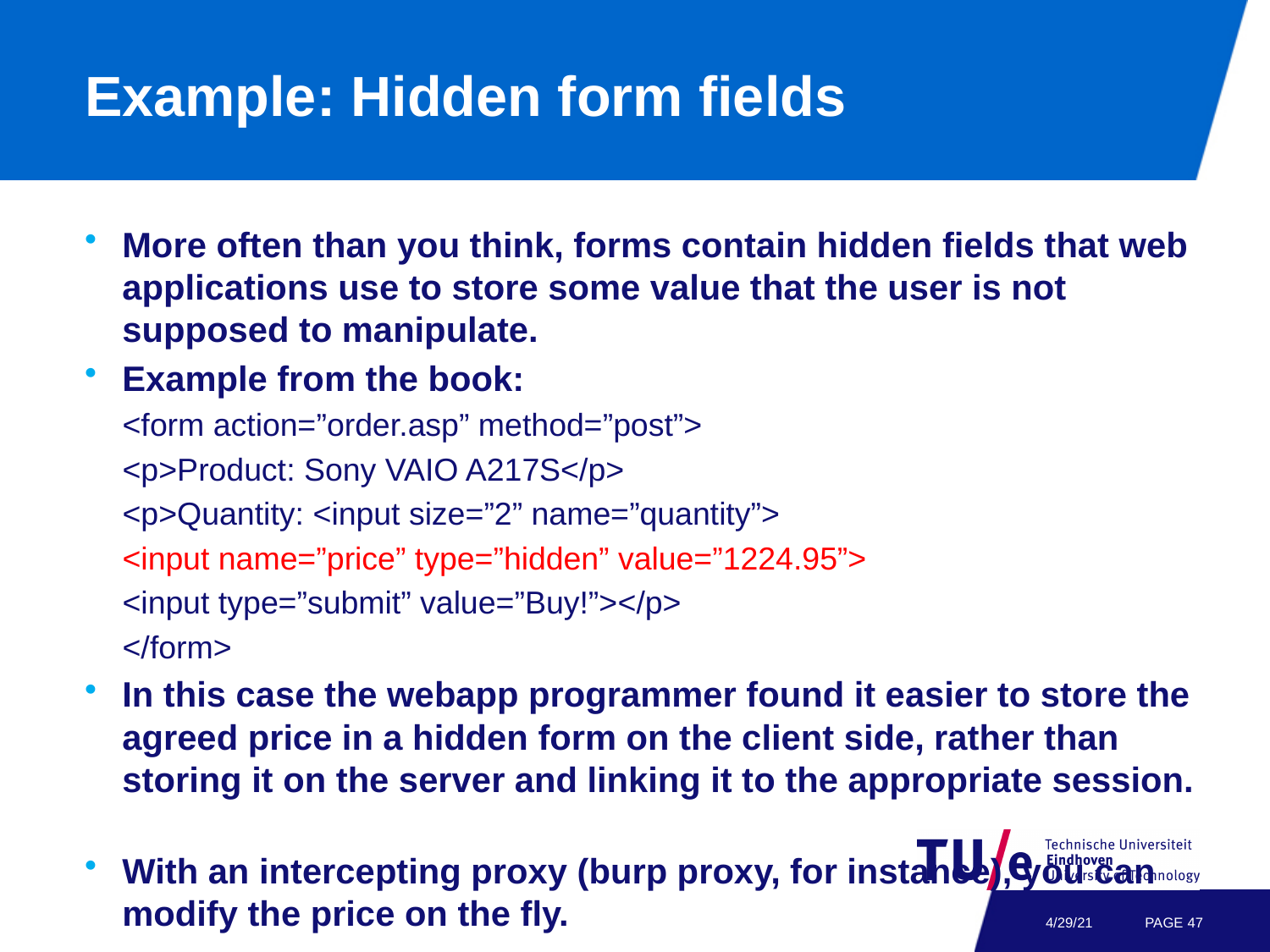

# Example: Hidden form fields
More often than you think, forms contain hidden fields that web applications use to store some value that the user is not supposed to manipulate.
Example from the book:
<form action=”order.asp” method=”post”>
<p>Product: Sony VAIO A217S</p>
<p>Quantity: <input size=”2” name=”quantity”>
<input name=”price” type=”hidden” value=”1224.95”>
<input type=”submit” value=”Buy!”></p>
</form>
In this case the webapp programmer found it easier to store the agreed price in a hidden form on the client side, rather than storing it on the server and linking it to the appropriate session.
With an intercepting proxy (burp proxy, for instance), you can modify the price on the fly.

4/29/21
PAGE 47